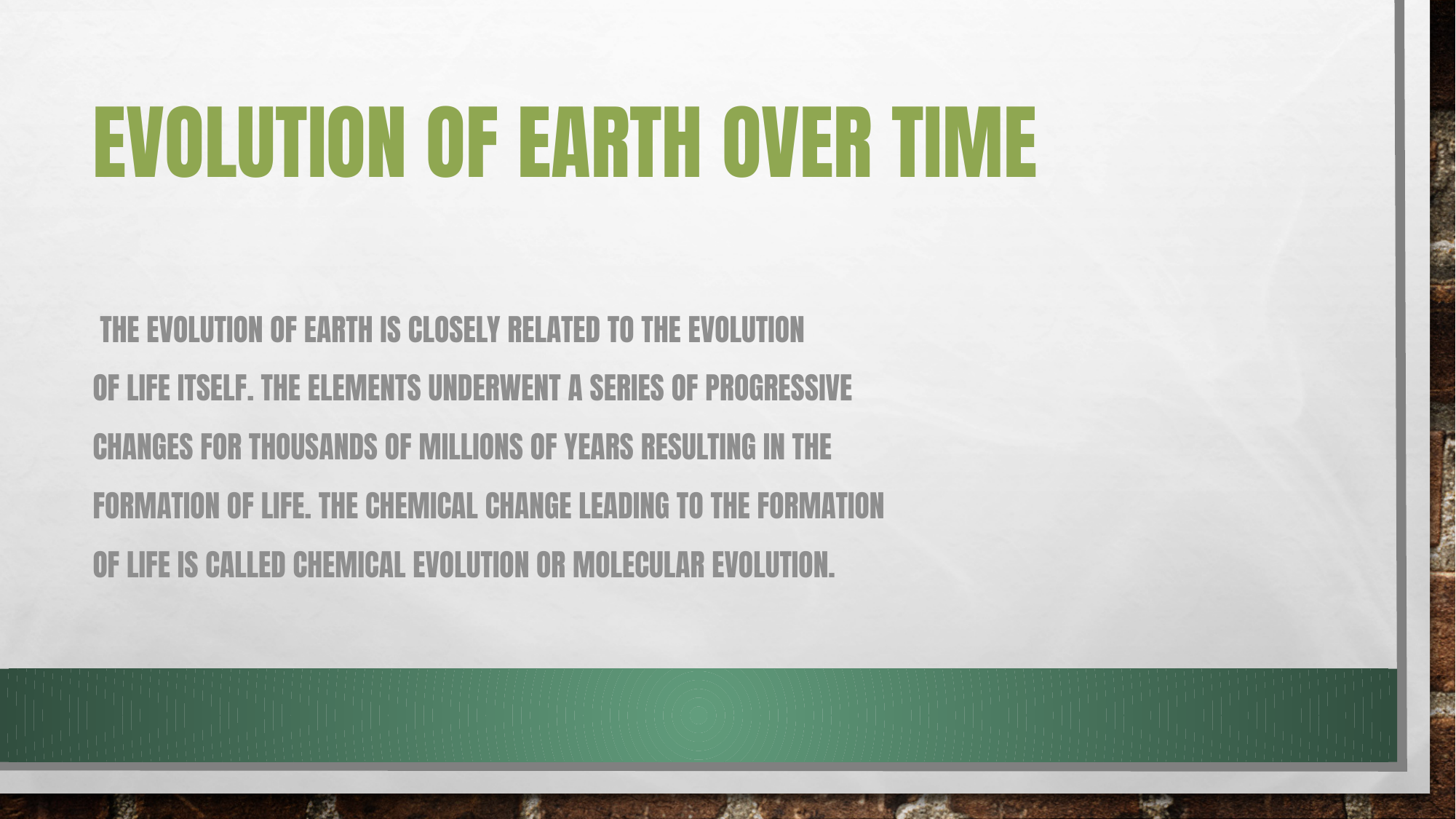

# Evolution of earth over time
 The Evolution of earth is closely related to the evolution
of life itself. The elements underwent a series of progressive
changes for thousands of millions of years resulting in the
formation of life. The chemical change leading to the formation
of life is called chemical evolution or molecular evolution.